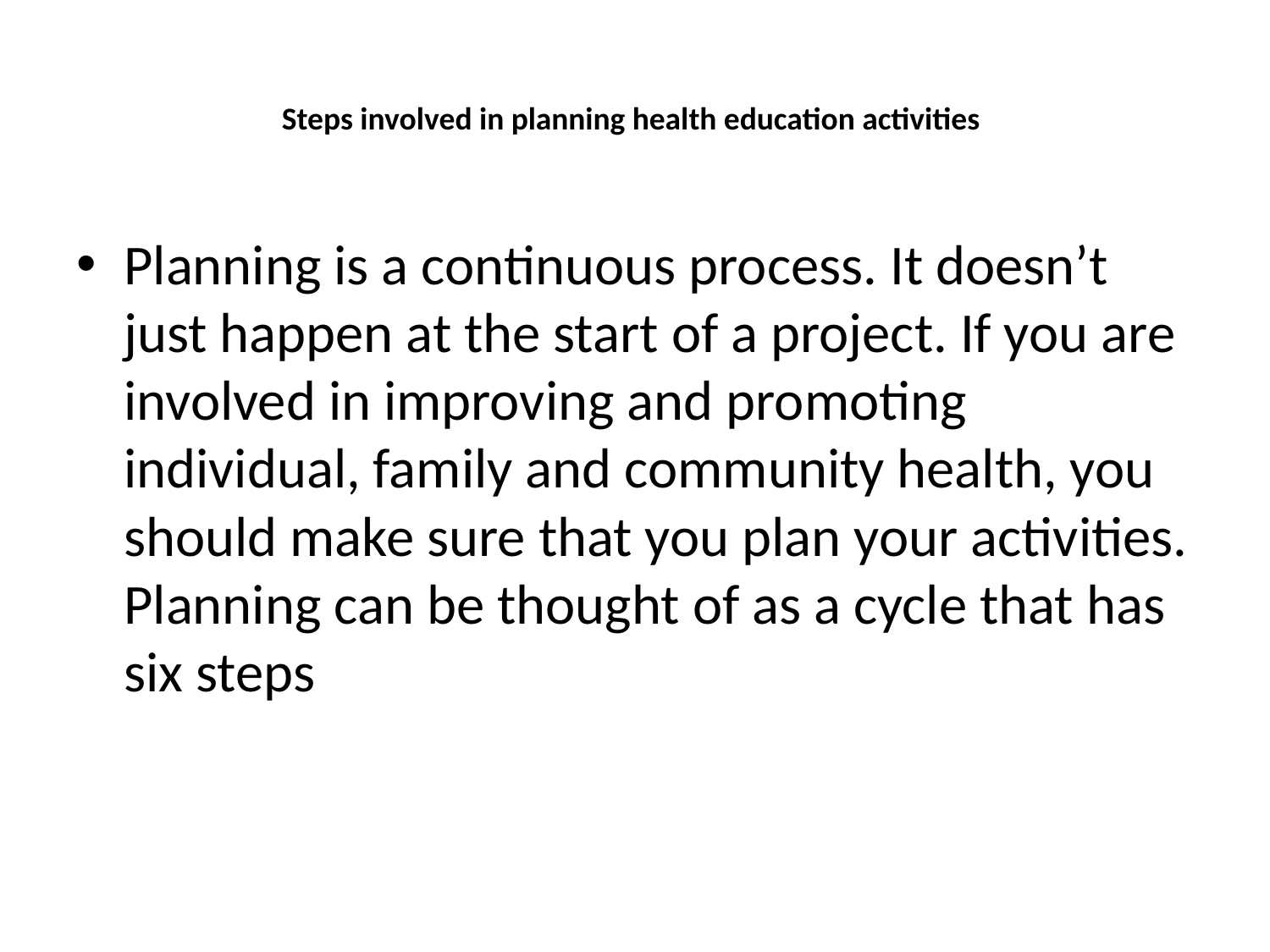

# Steps involved in planning health education activities
Planning is a continuous process. It doesn’t just happen at the start of a project. If you are involved in improving and promoting individual, family and community health, you should make sure that you plan your activities. Planning can be thought of as a cycle that has six steps